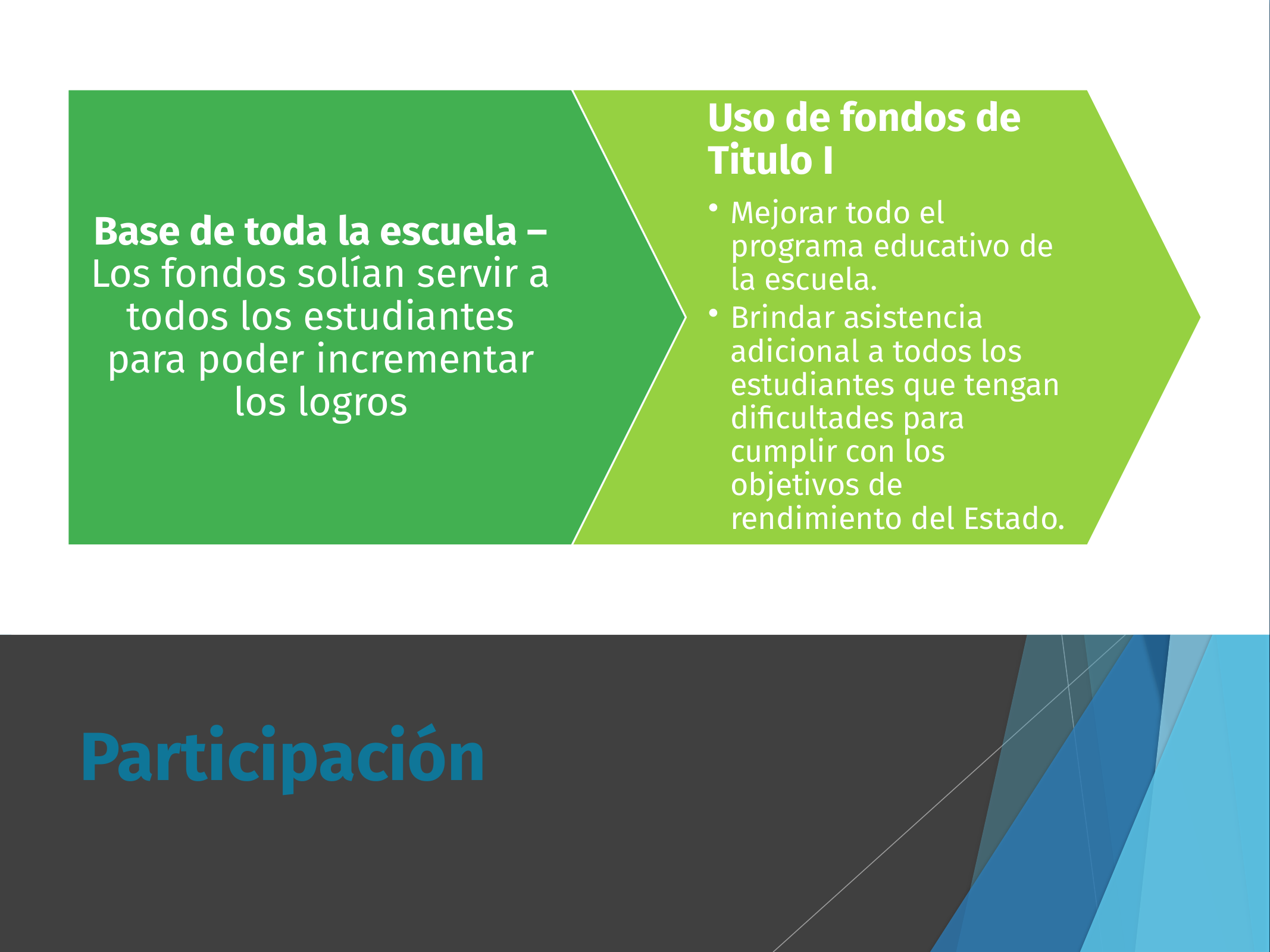

Base de toda la escuela – Los fondos solían servir a todos los estudiantes para poder incrementar los logros
Uso de fondos de Titulo I
Mejorar todo el programa educativo de la escuela.
Brindar asistencia adicional a todos los estudiantes que tengan dificultades para cumplir con los objetivos de rendimiento del Estado.

# Participación